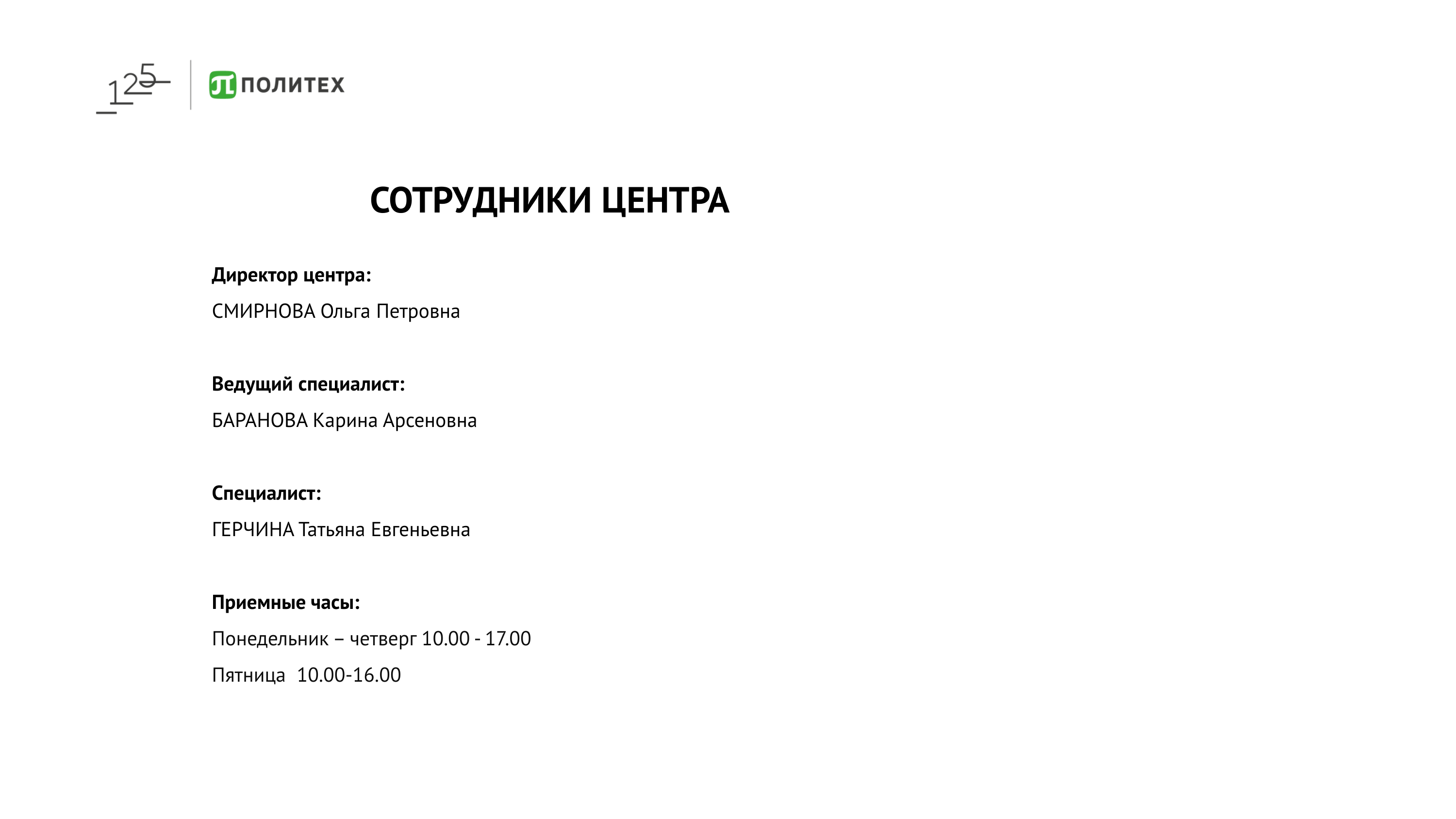

СОТРУДНИКИ ЦЕНТРА
Директор центра:
СМИРНОВА Ольга Петровна

Ведущий специалист:
БАРАНОВА Карина Арсеновна

Специалист:
ГЕРЧИНА Татьяна Евгеньевна

Приемные часы:
Понедельник – четверг 10.00 - 17.00
Пятница  10.00-16.00